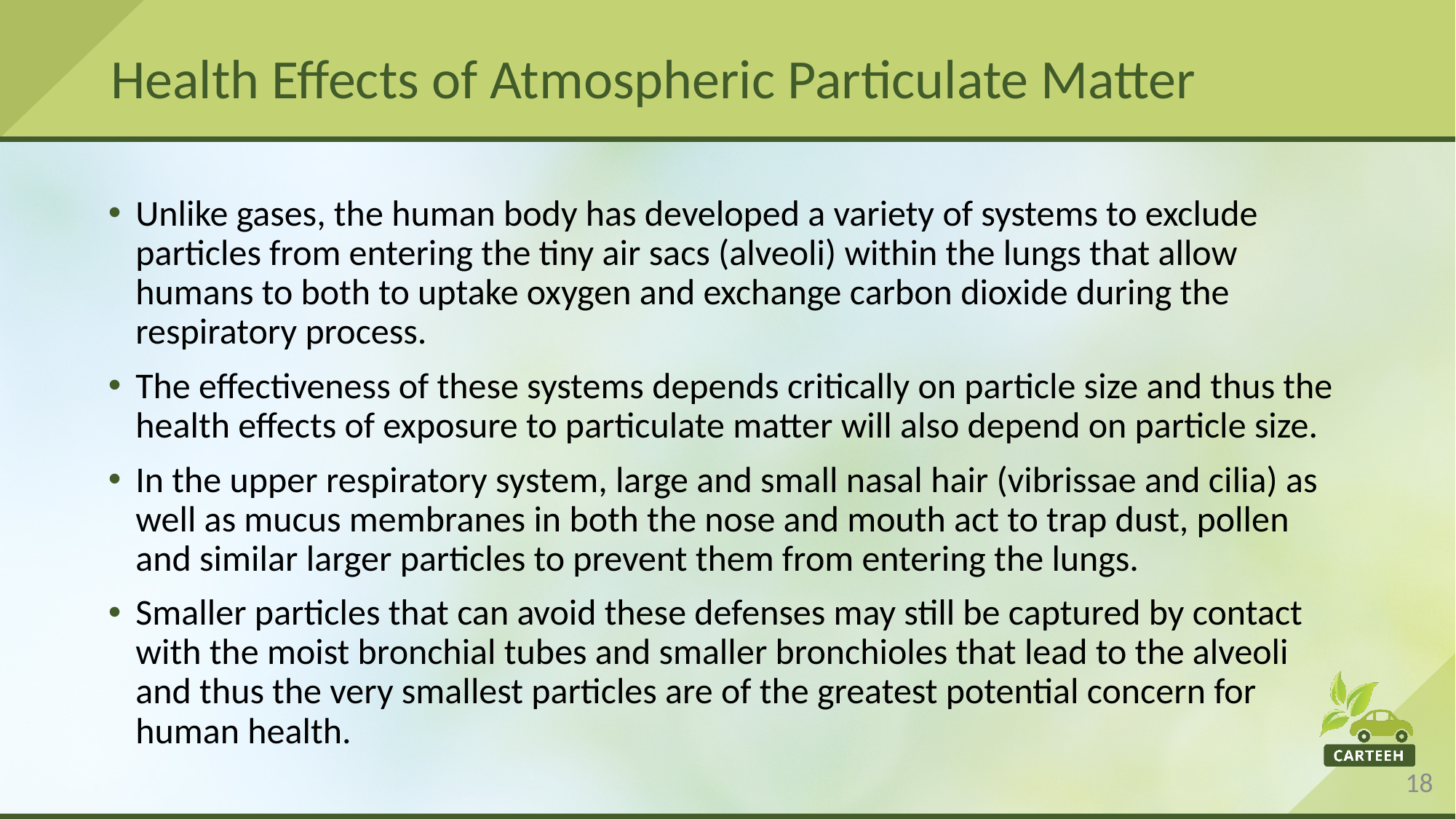

# Health Effects of Atmospheric Particulate Matter
Unlike gases, the human body has developed a variety of systems to exclude particles from entering the tiny air sacs (alveoli) within the lungs that allow humans to both to uptake oxygen and exchange carbon dioxide during the respiratory process.
The effectiveness of these systems depends critically on particle size and thus the health effects of exposure to particulate matter will also depend on particle size.
In the upper respiratory system, large and small nasal hair (vibrissae and cilia) as well as mucus membranes in both the nose and mouth act to trap dust, pollen and similar larger particles to prevent them from entering the lungs.
Smaller particles that can avoid these defenses may still be captured by contact with the moist bronchial tubes and smaller bronchioles that lead to the alveoli and thus the very smallest particles are of the greatest potential concern for human health.